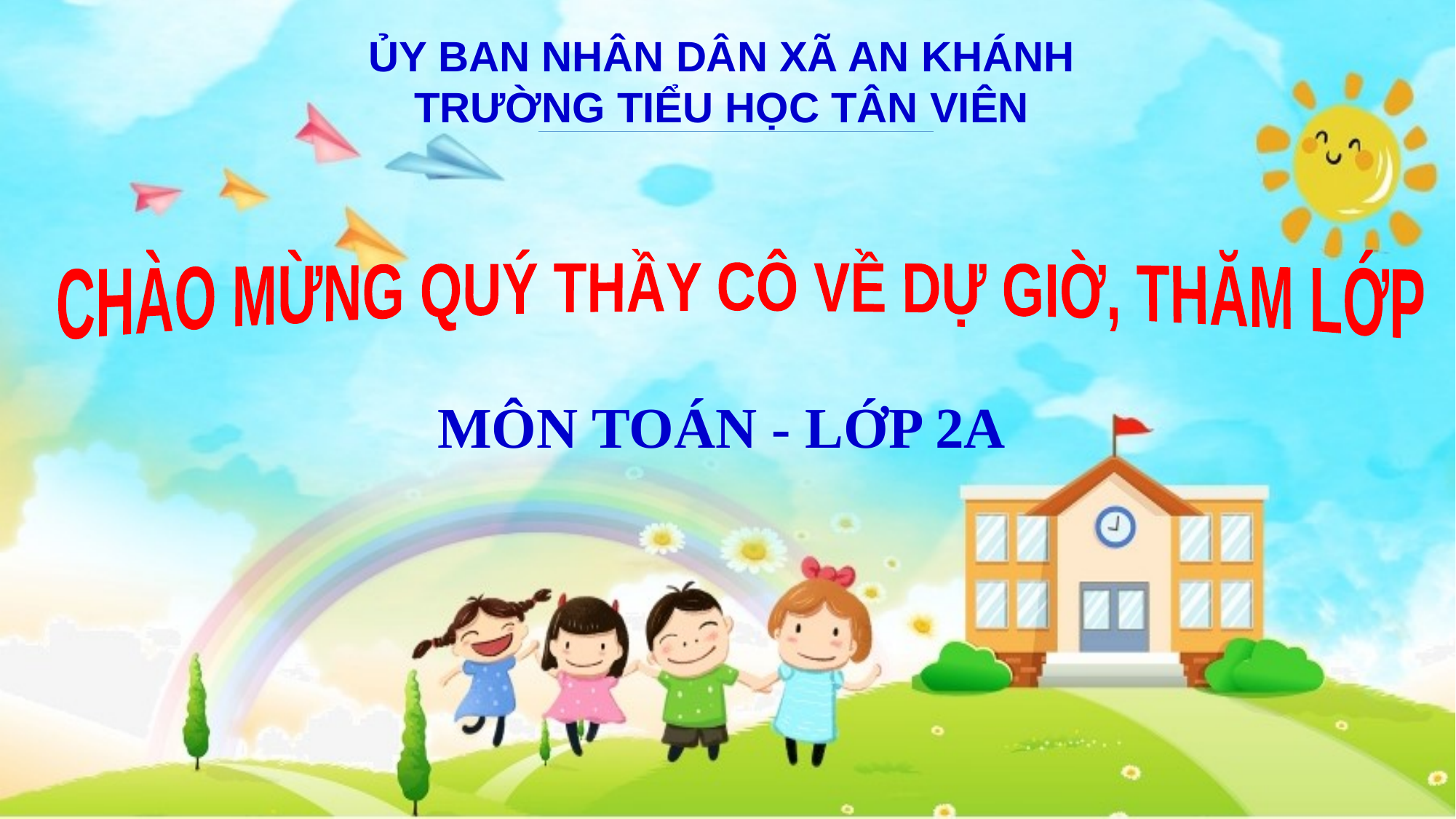

ỦY BAN NHÂN DÂN XÃ AN KHÁNH
TRƯỜNG TIỂU HỌC TÂN VIÊN
CHÀO MỪNG QUÝ THẦY CÔ VỀ DỰ GIỜ, THĂM LỚP
MÔN TOÁN - LỚP 2A